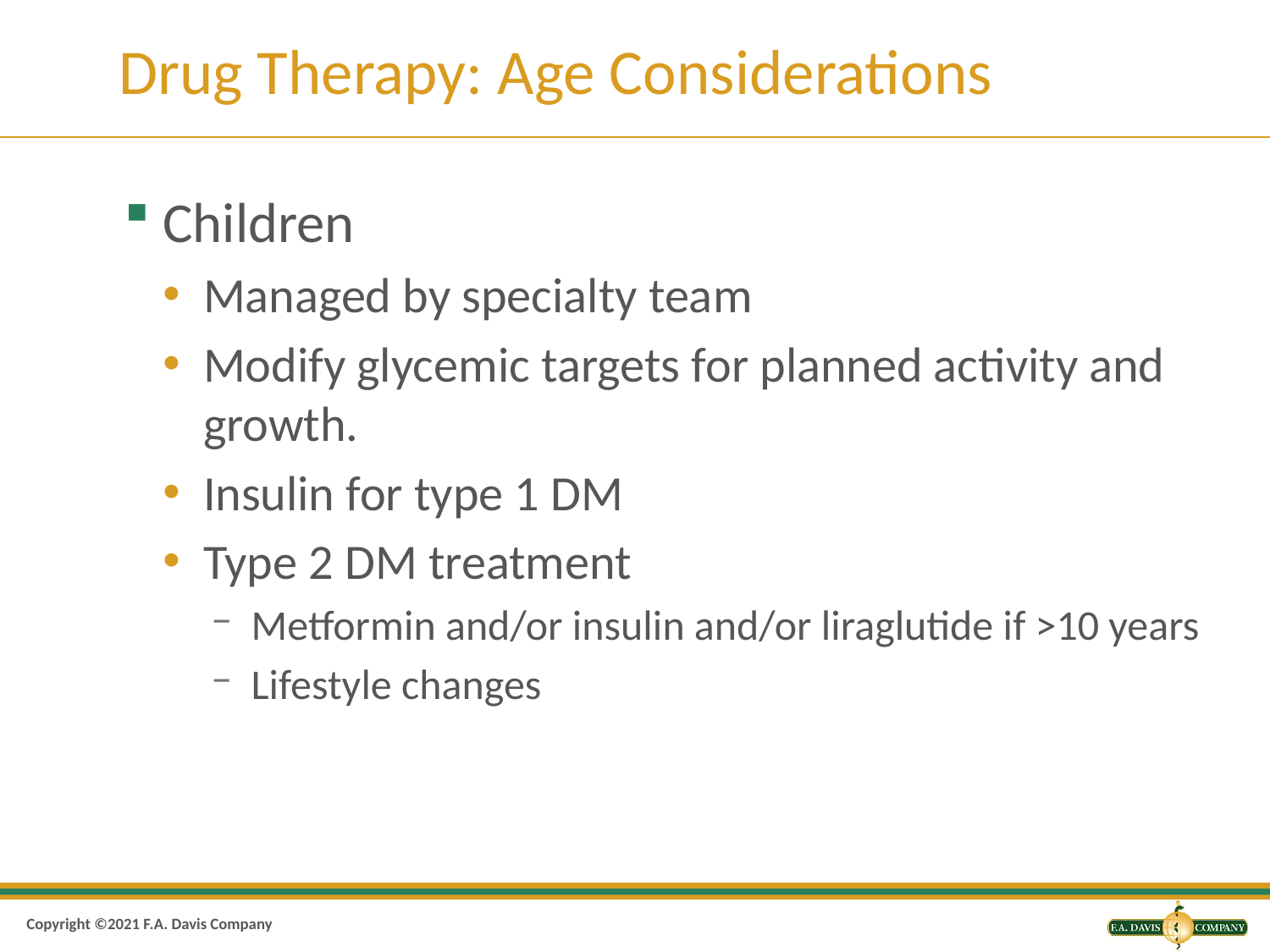

# Drug Therapy: Age Considerations
Children
Managed by specialty team
Modify glycemic targets for planned activity and growth.
Insulin for type 1 DM
Type 2 DM treatment
Metformin and/or insulin and/or liraglutide if >10 years
Lifestyle changes